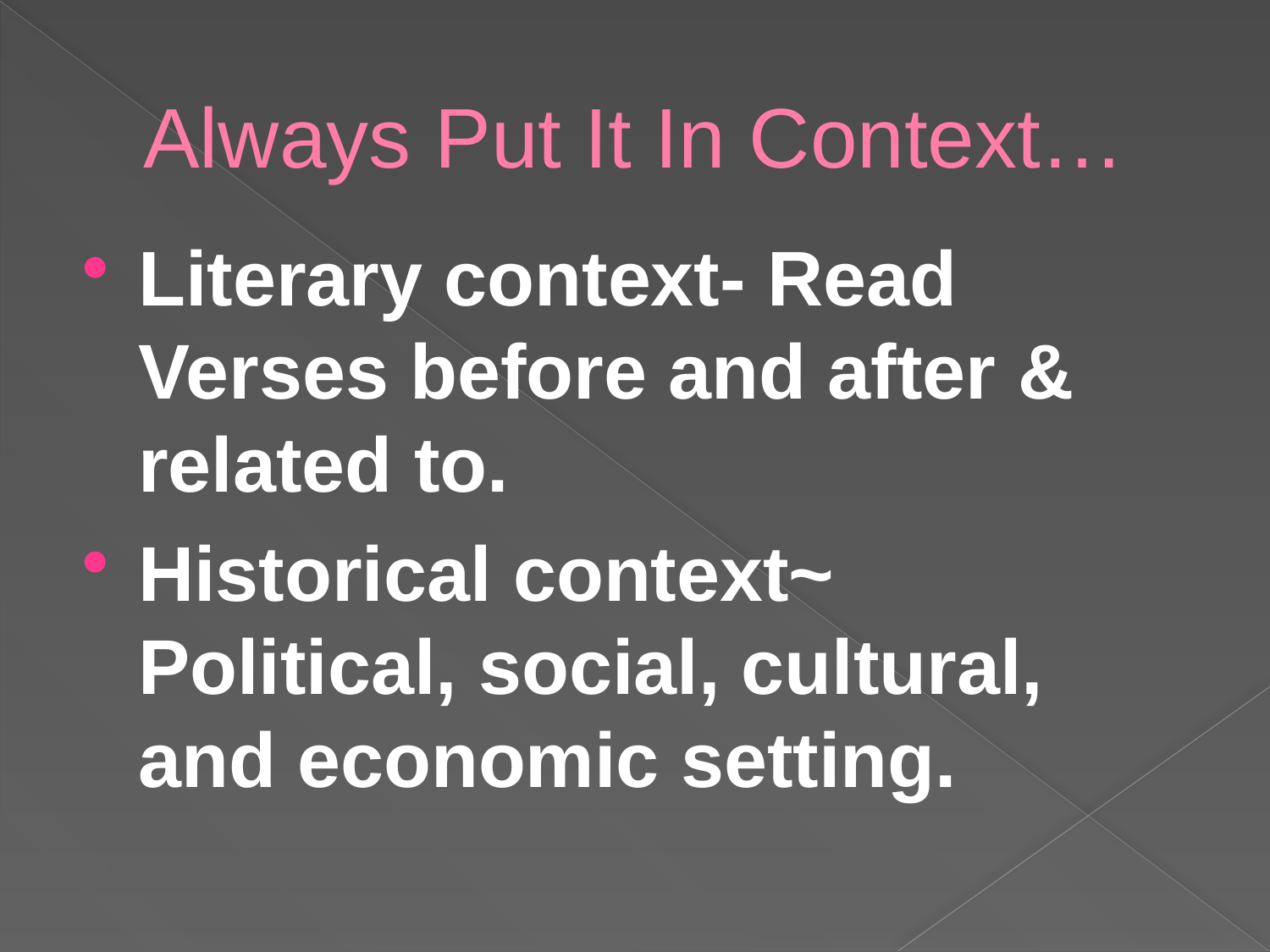

# Always Put It In Context…
Literary context- Read Verses before and after & related to.
Historical context~  Political, social, cultural, and economic setting.